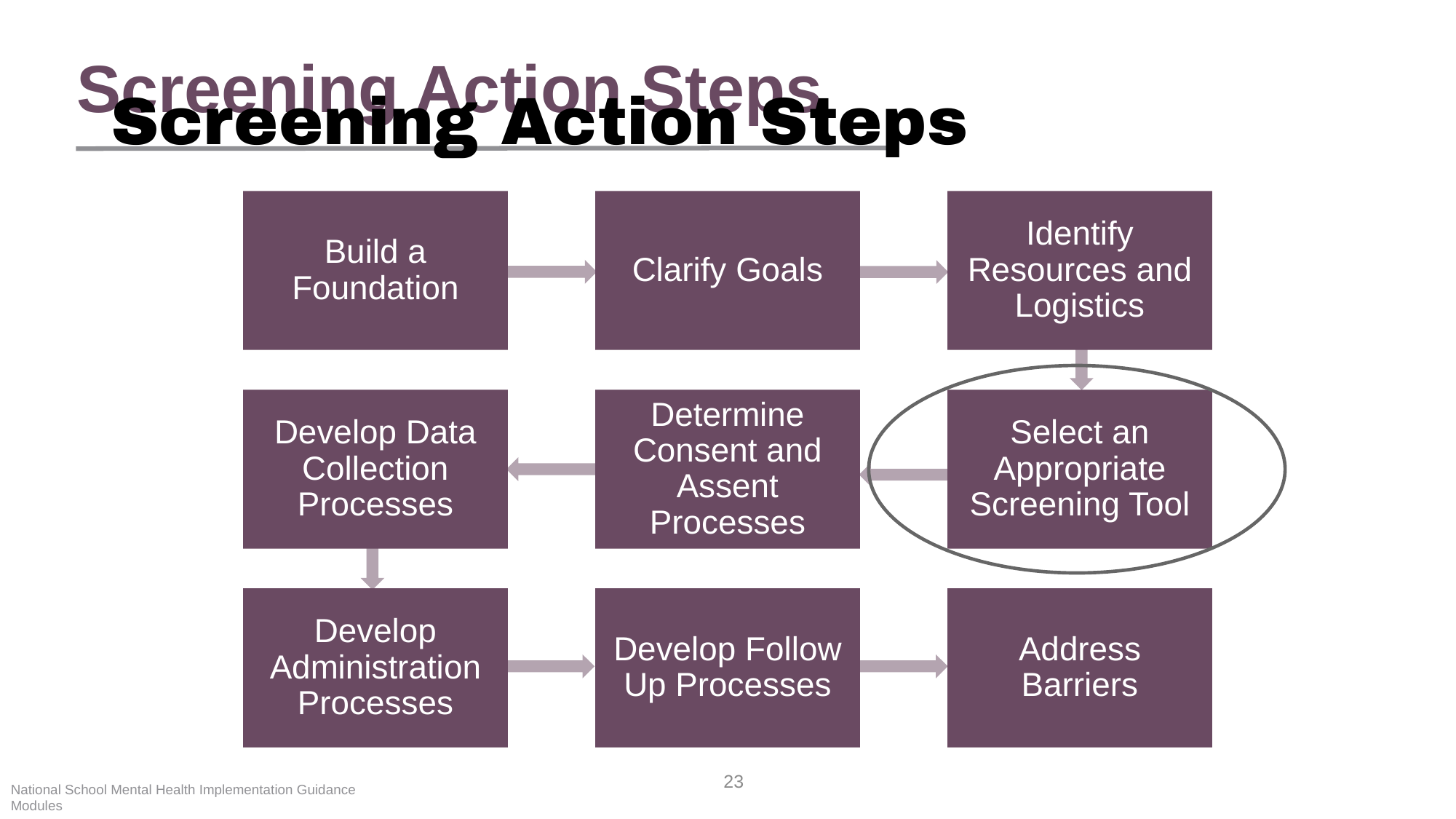

Screening Action Steps
Screening Action Steps
Build a Foundation
Develop Data Collection Processes
Develop Administration Processes
Develop Follow Up Processes
Determine Consent and Assent Processes
Clarify Goals
Identify Resources and Logistics
Select an Appropriate Screening Tool
Address Barriers

National School Mental Health Implementation Guidance Modules